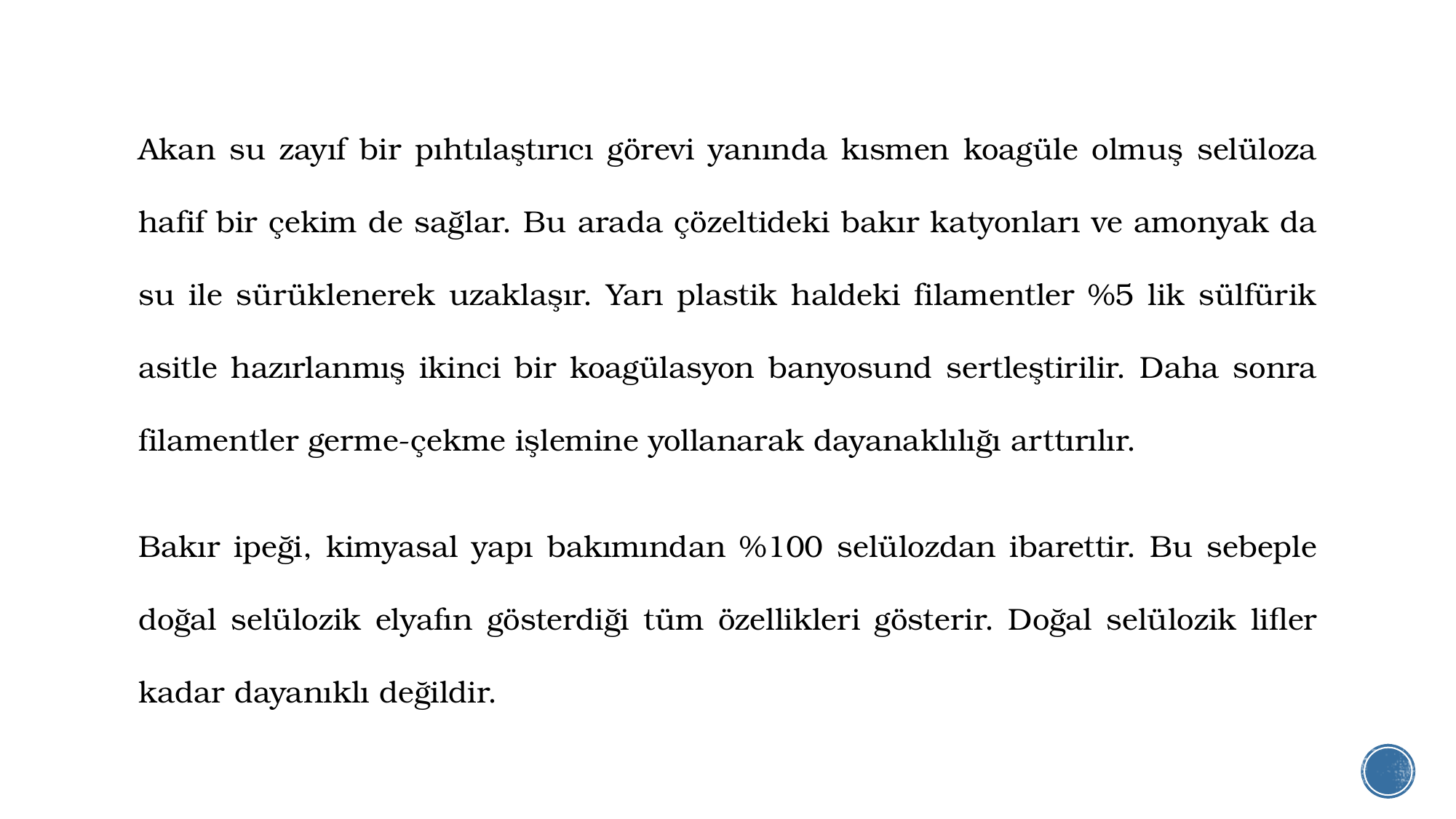

Akan su zayıf bir pıhtılaştırıcı görevi yanında kısmen koagüle olmuş selüloza hafif bir çekim de sağlar. Bu arada çözeltideki bakır katyonları ve amonyak da su ile sürüklenerek uzaklaşır. Yarı plastik haldeki filamentler %5 lik sülfürik asitle hazırlanmış ikinci bir koagülasyon banyosund sertleştirilir. Daha sonra filamentler germe-çekme işlemine yollanarak dayanaklılığı arttırılır.
Bakır ipeği, kimyasal yapı bakımından %100 selülozdan ibarettir. Bu sebeple doğal selülozik elyafın gösterdiği tüm özellikleri gösterir. Doğal selülozik lifler kadar dayanıklı değildir.